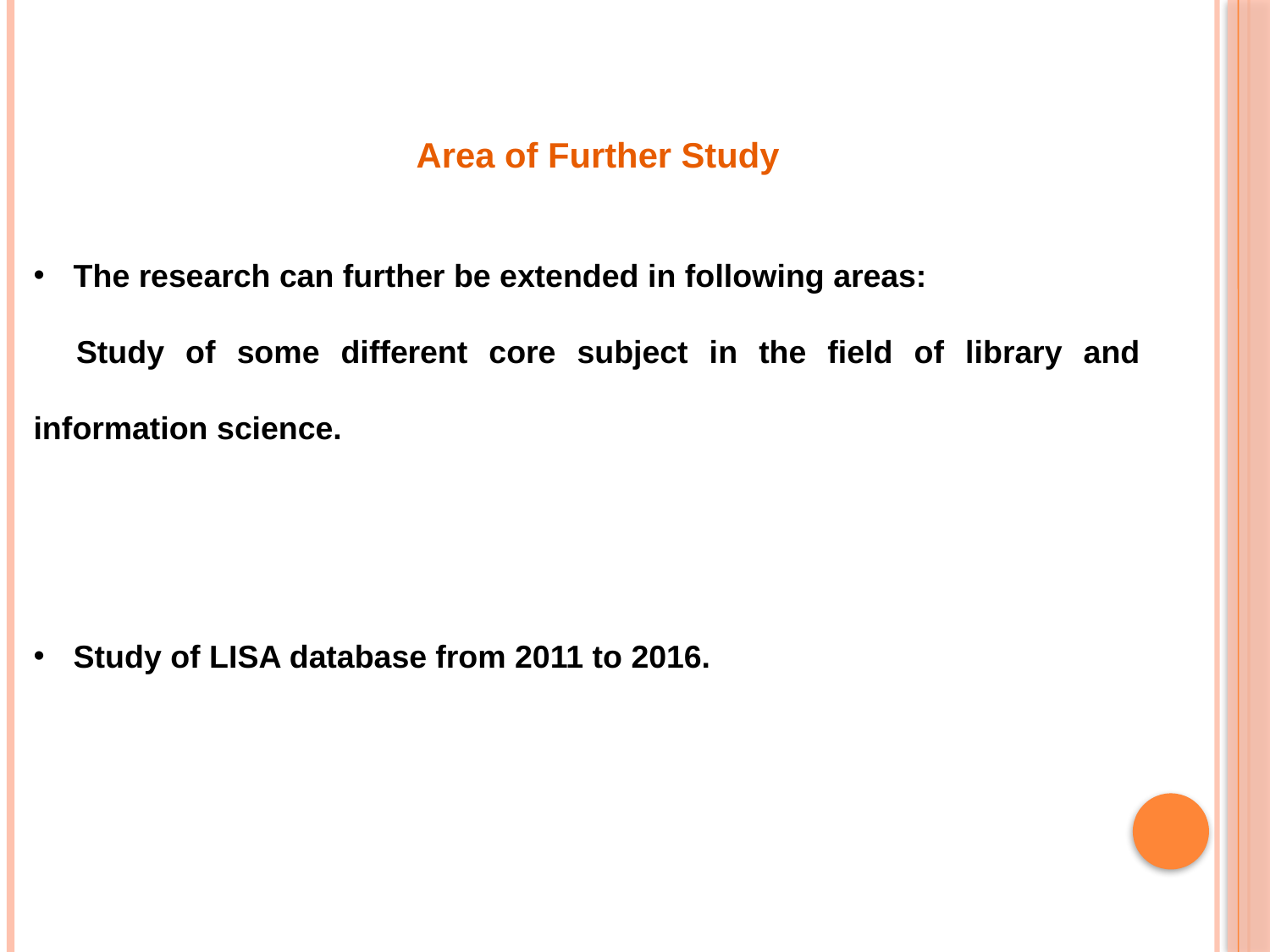

Area of Further Study

The research can further be extended in following areas:
  Study of some different core subject in the field of library and  information science.

Study of LISA database from 2011 to 2016.